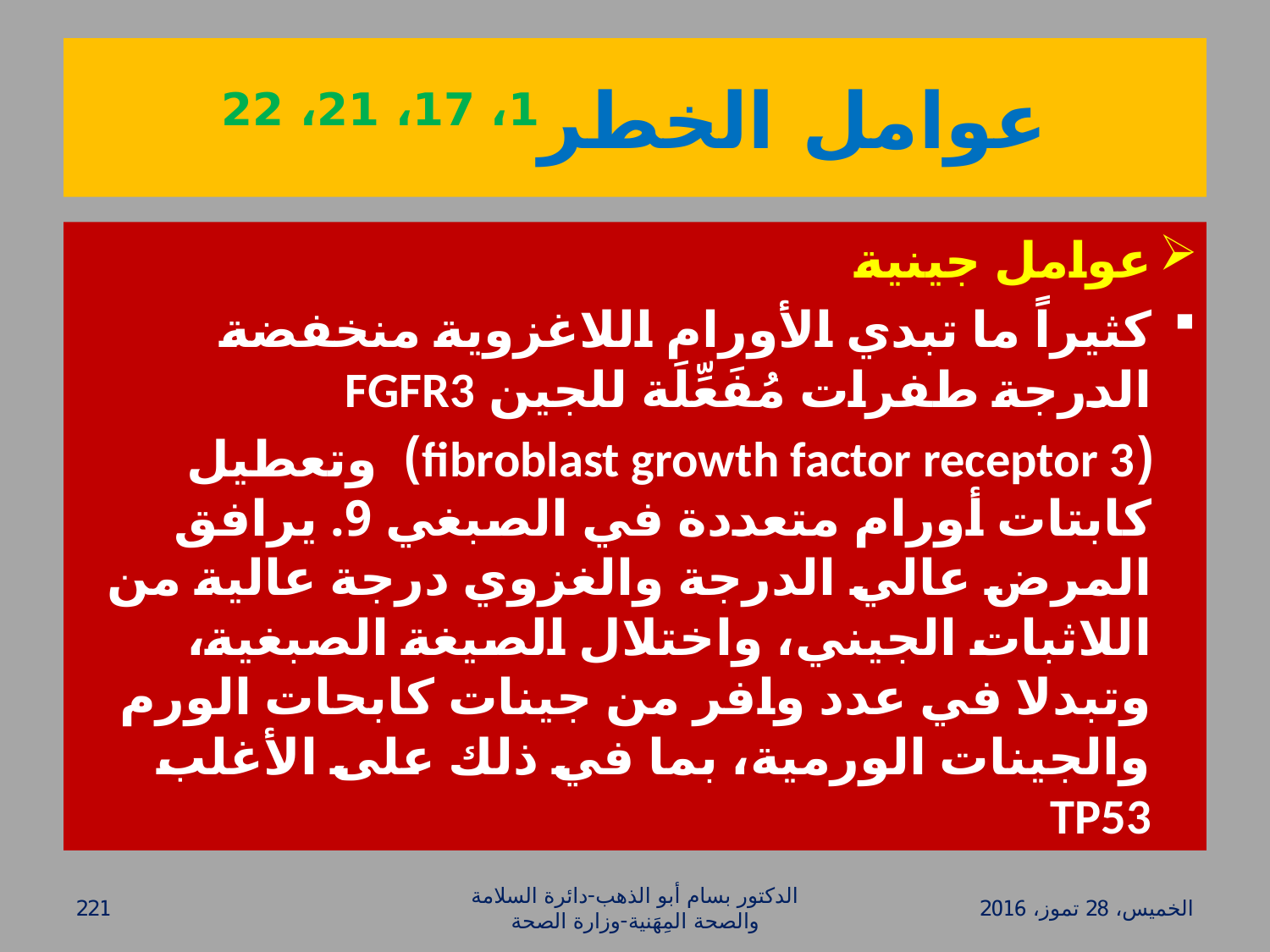

# عوامل الخطر1، 17، 21، 22
عوامل جينية
كثيراً ما تبدي الأورام اللاغزوية منخفضة الدرجة طفرات مُفَعِّلَة للجين FGFR3
   (fibroblast growth factor receptor 3)  وتعطيل كابتات أورام متعددة في الصبغي 9. يرافق المرض عالي الدرجة والغزوي درجة عالية من اللاثبات الجيني، واختلال الصيغة الصبغية، وتبدلا في عدد وافر من جينات كابحات الورم والجينات الورمية، بما في ذلك على الأغلب TP53
221
الدكتور بسام أبو الذهب-دائرة السلامة والصحة المِهَنية-وزارة الصحة
الخميس، 28 تموز، 2016